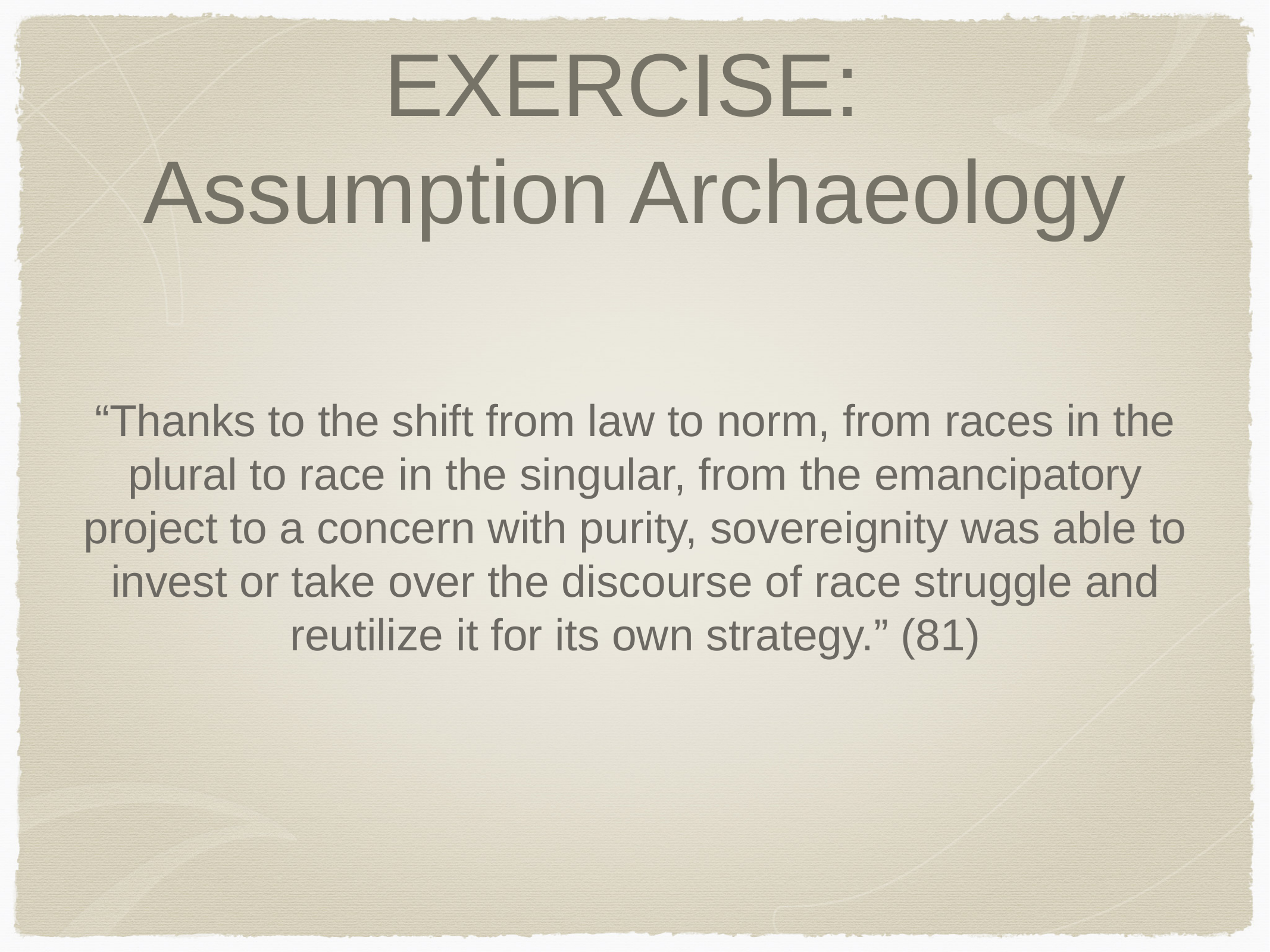

# EXERCISE: Assumption Archaeology
“Thanks to the shift from law to norm, from races in the plural to race in the singular, from the emancipatory project to a concern with purity, sovereignity was able to invest or take over the discourse of race struggle and reutilize it for its own strategy.” (81)